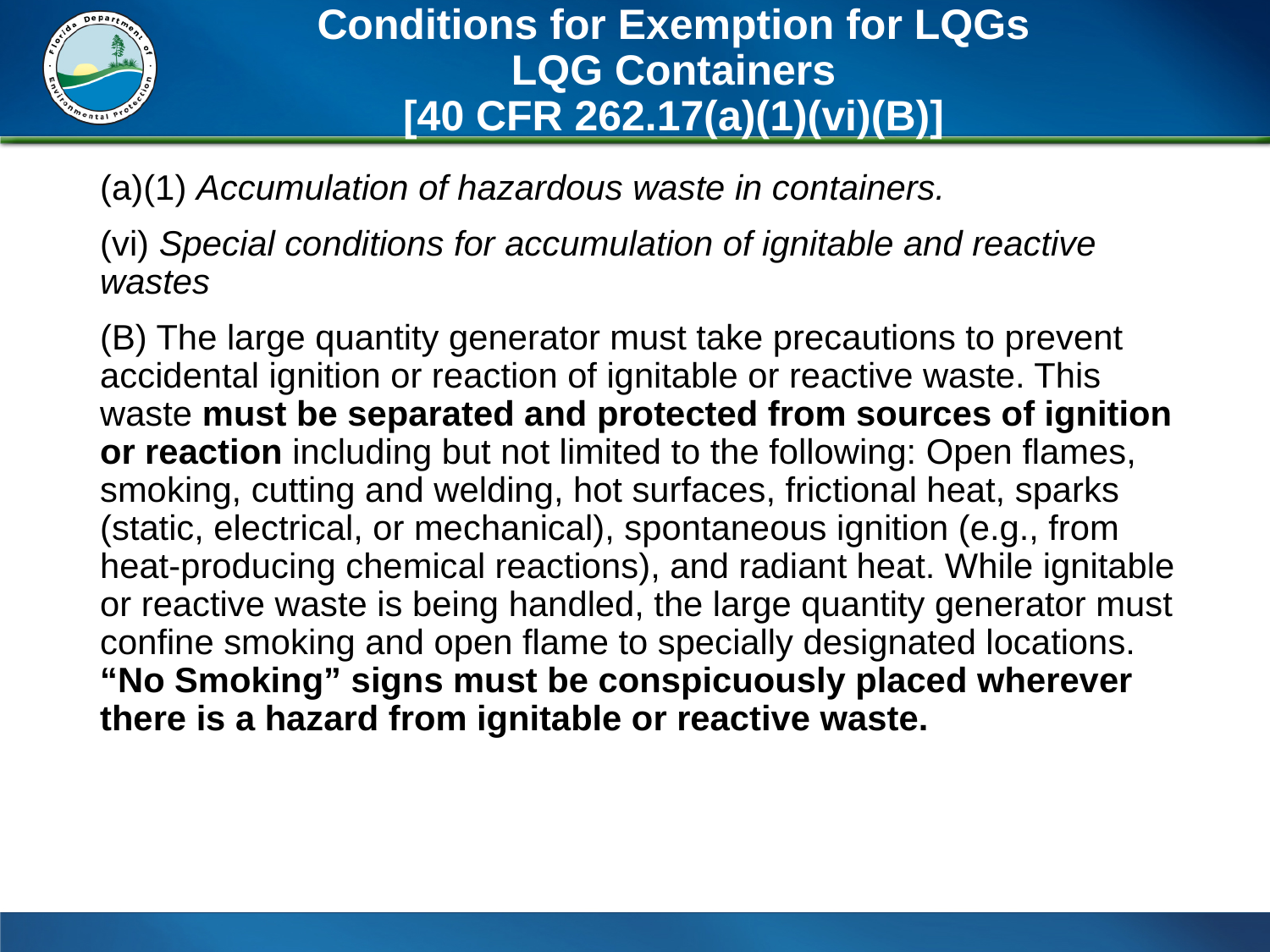

# Conditions for Exemption for LQGs LQG Containers [40 CFR 262.17(a)(1)(vi)(B)]
(a)(1) Accumulation of hazardous waste in containers.
(vi) Special conditions for accumulation of ignitable and reactive wastes
(B) The large quantity generator must take precautions to prevent accidental ignition or reaction of ignitable or reactive waste. This waste must be separated and protected from sources of ignition or reaction including but not limited to the following: Open flames, smoking, cutting and welding, hot surfaces, frictional heat, sparks (static, electrical, or mechanical), spontaneous ignition (e.g., from heat-producing chemical reactions), and radiant heat. While ignitable or reactive waste is being handled, the large quantity generator must confine smoking and open flame to specially designated locations. “No Smoking” signs must be conspicuously placed wherever there is a hazard from ignitable or reactive waste.